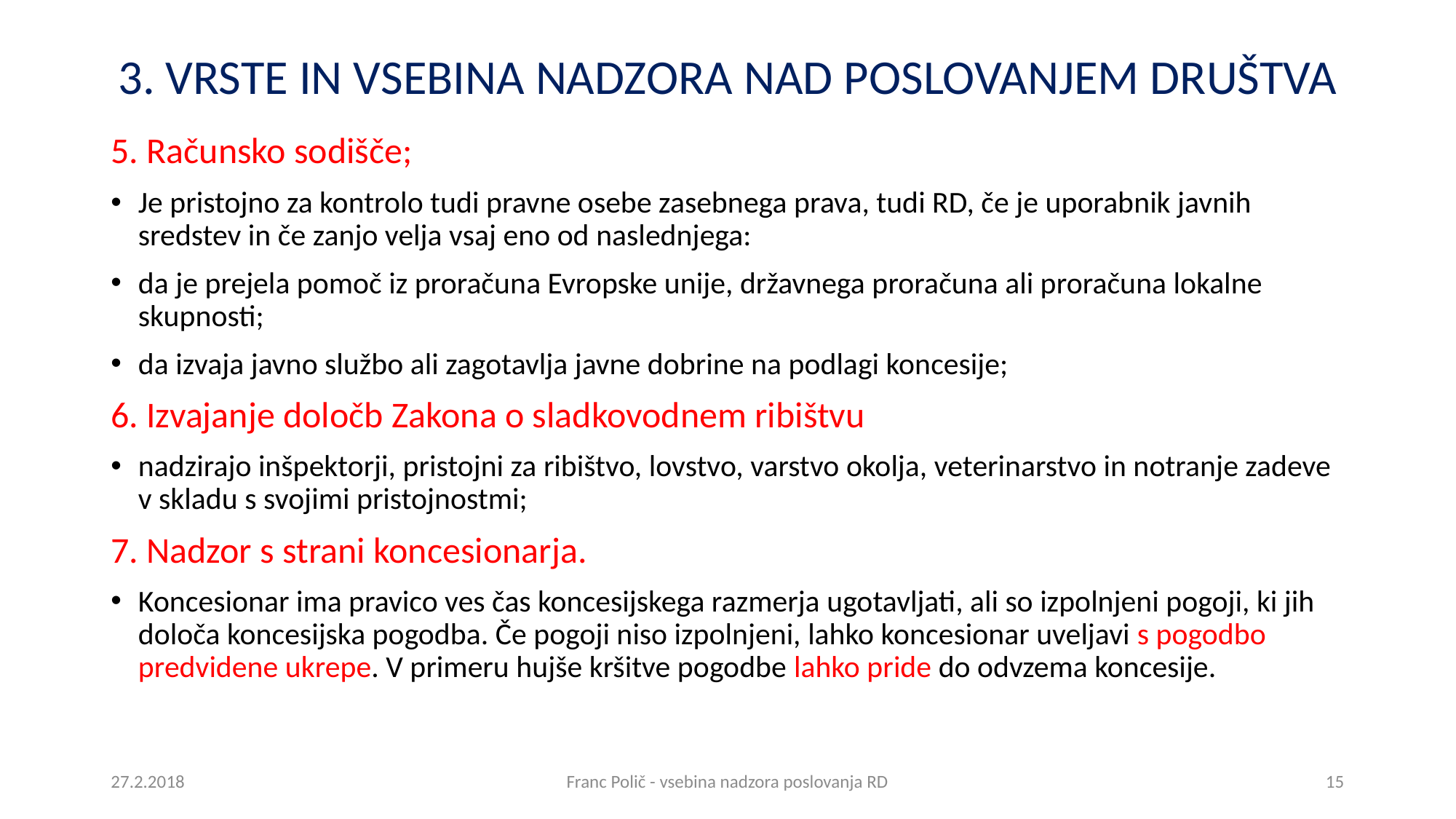

# 3. Vrste in vsebina nadzora nad poslovanjem društva
5. Računsko sodišče;
Je pristojno za kontrolo tudi pravne osebe zasebnega prava, tudi RD, če je uporabnik javnih sredstev in če zanjo velja vsaj eno od naslednjega:
da je prejela pomoč iz proračuna Evropske unije, državnega proračuna ali proračuna lokalne skupnosti;
da izvaja javno službo ali zagotavlja javne dobrine na podlagi koncesije;
6. Izvajanje določb Zakona o sladkovodnem ribištvu
nadzirajo inšpektorji, pristojni za ribištvo, lovstvo, varstvo okolja, veterinarstvo in notranje zadeve v skladu s svojimi pristojnostmi;
7. Nadzor s strani koncesionarja.
Koncesionar ima pravico ves čas koncesijskega razmerja ugotavljati, ali so izpolnjeni pogoji, ki jih določa koncesijska pogodba. Če pogoji niso izpolnjeni, lahko koncesionar uveljavi s pogodbo predvidene ukrepe. V primeru hujše kršitve pogodbe lahko pride do odvzema koncesije.

27.2.2018
Franc Polič - vsebina nadzora poslovanja RD
15